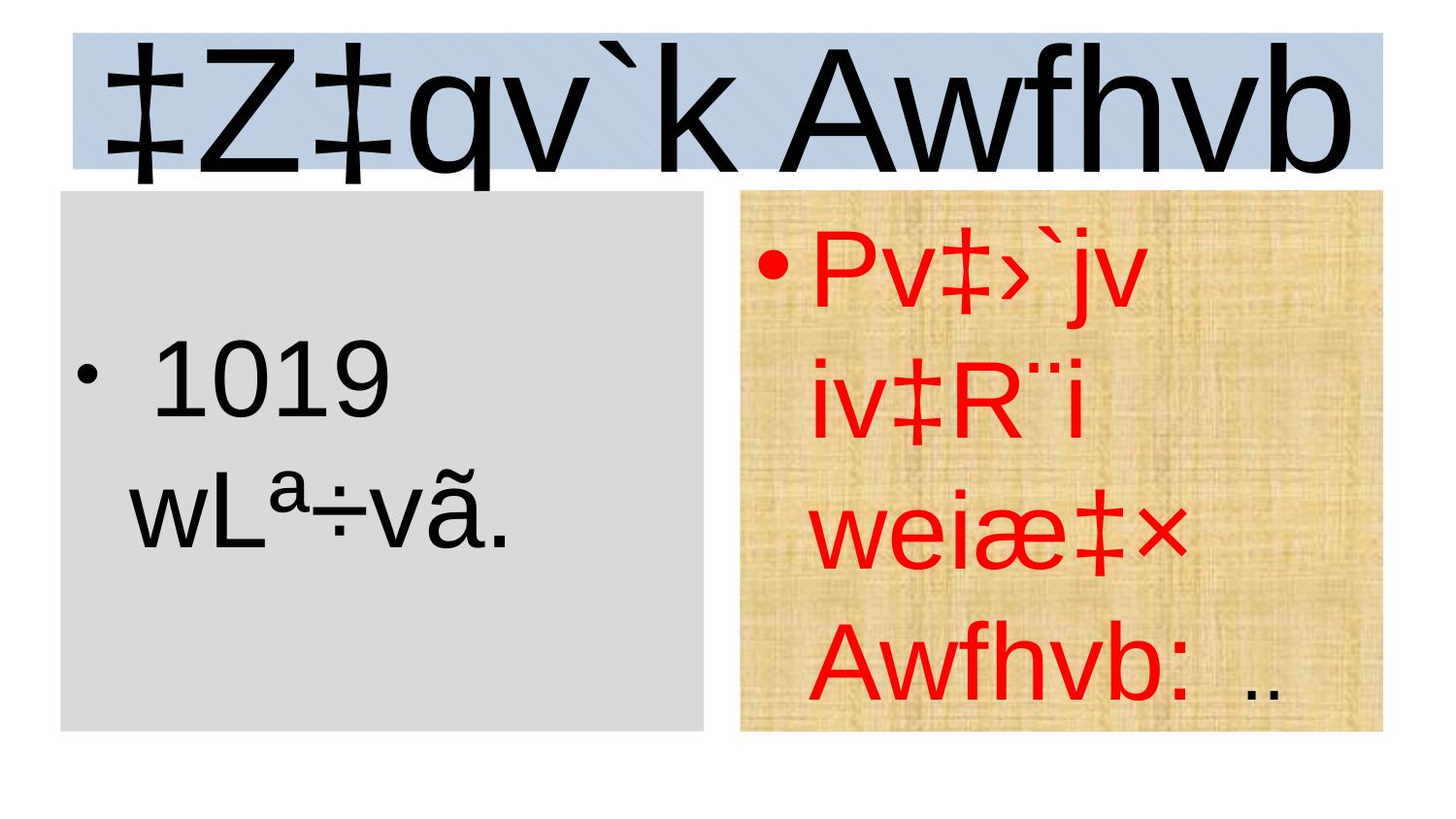

# ‡Z‡qv`k Awfhvb

 1019 wLª÷vã.

Pv‡›`jv iv‡R¨i weiæ‡× Awfhvb:  ..